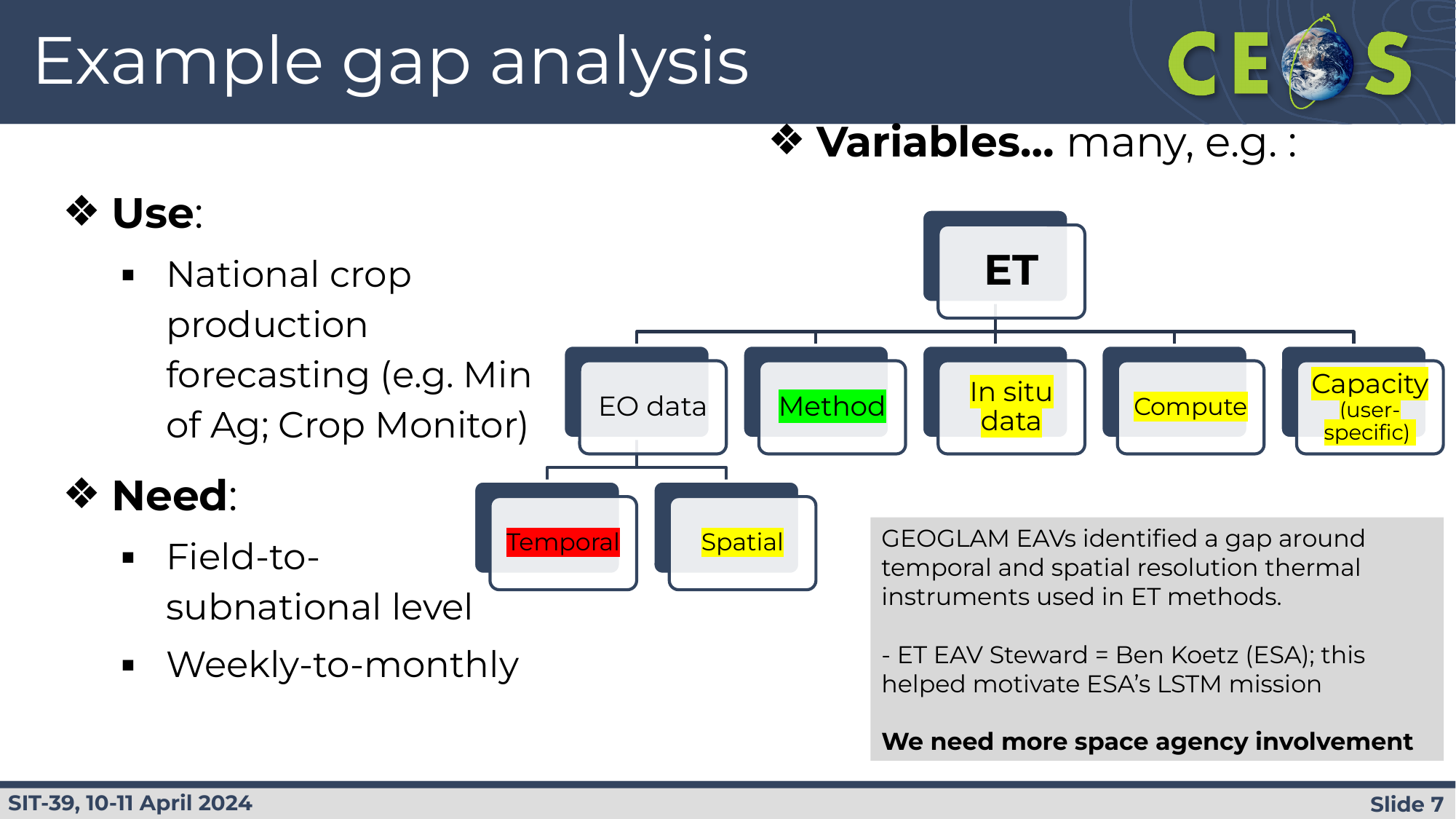

# Example gap analysis
Variables… many, e.g. :
Use:
National crop production forecasting (e.g. Min of Ag; Crop Monitor)
Need:
Field-to- subnational level
Weekly-to-monthly

Variables:
ET

ET

EO data
Method
In situ data
Compute
Capacity (user-specific)

Temporal
Spatial
GEOGLAM EAVs identified a gap around temporal and spatial resolution thermal instruments used in ET methods.

- ET EAV Steward = Ben Koetz (ESA); this helped motivate ESA’s LSTM mission

We need more space agency involvement